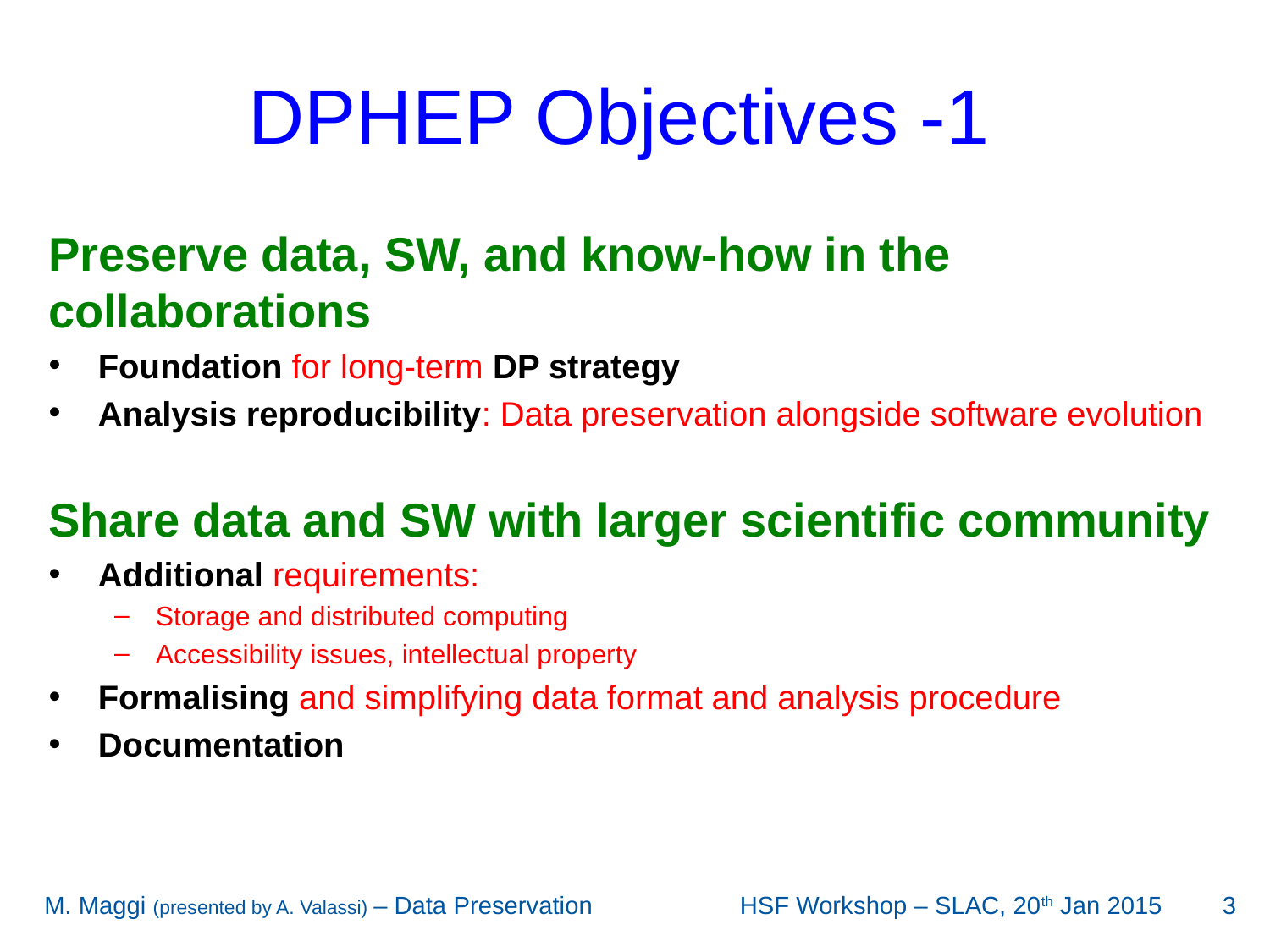

DPHEP Objectives -1
Preserve data, SW, and know-how in the collaborations
Foundation for long-term DP strategy
Analysis reproducibility: Data preservation alongside software evolution

Share data and SW with larger scientific community
Additional requirements:
Storage and distributed computing
Accessibility issues, intellectual property
Formalising and simplifying data format and analysis procedure
Documentation